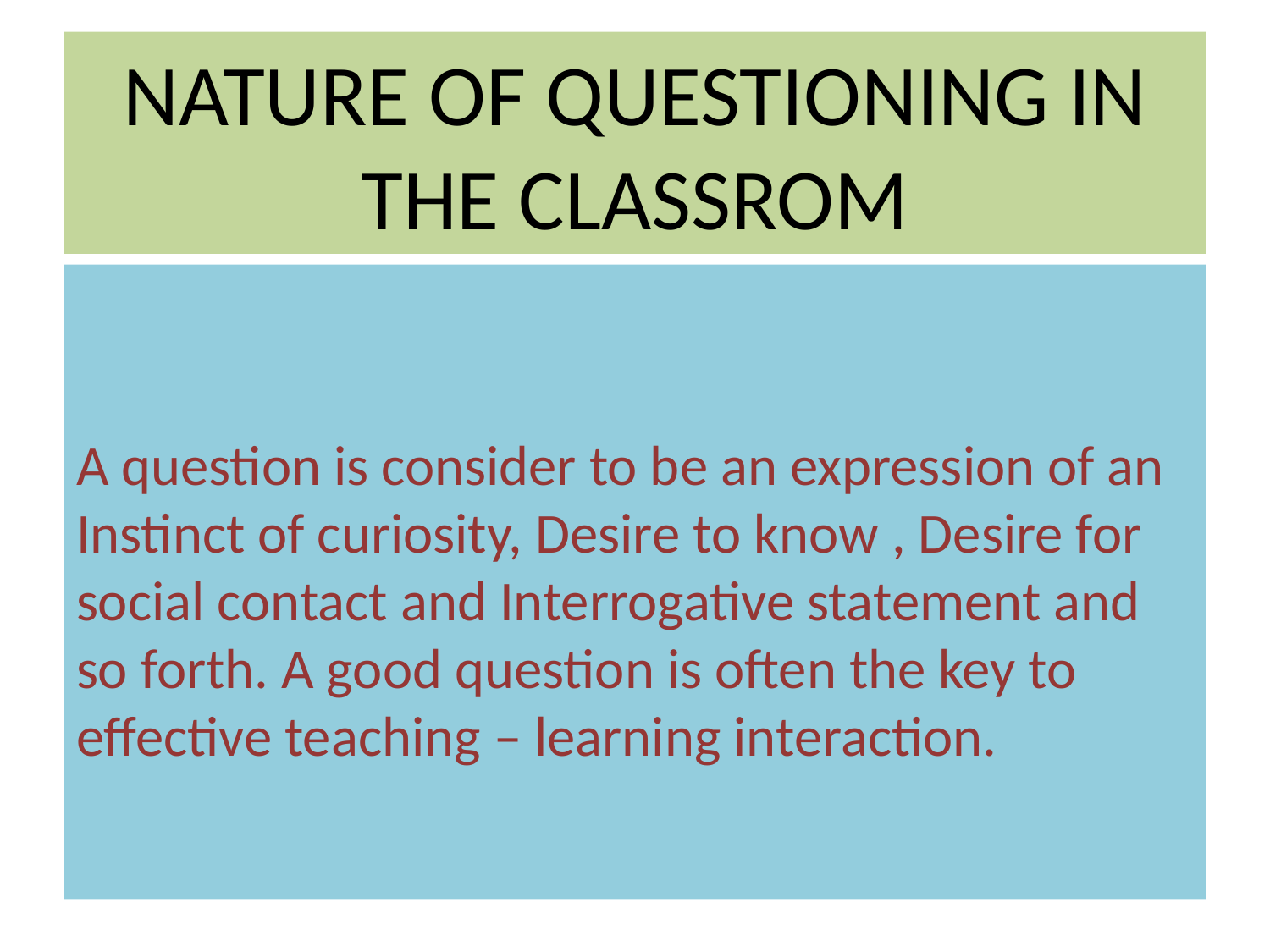

# NATURE OF QUESTIONING IN THE CLASSROM

A question is consider to be an expression of an Instinct of curiosity, Desire to know , Desire for social contact and Interrogative statement and so forth. A good question is often the key to effective teaching – learning interaction.